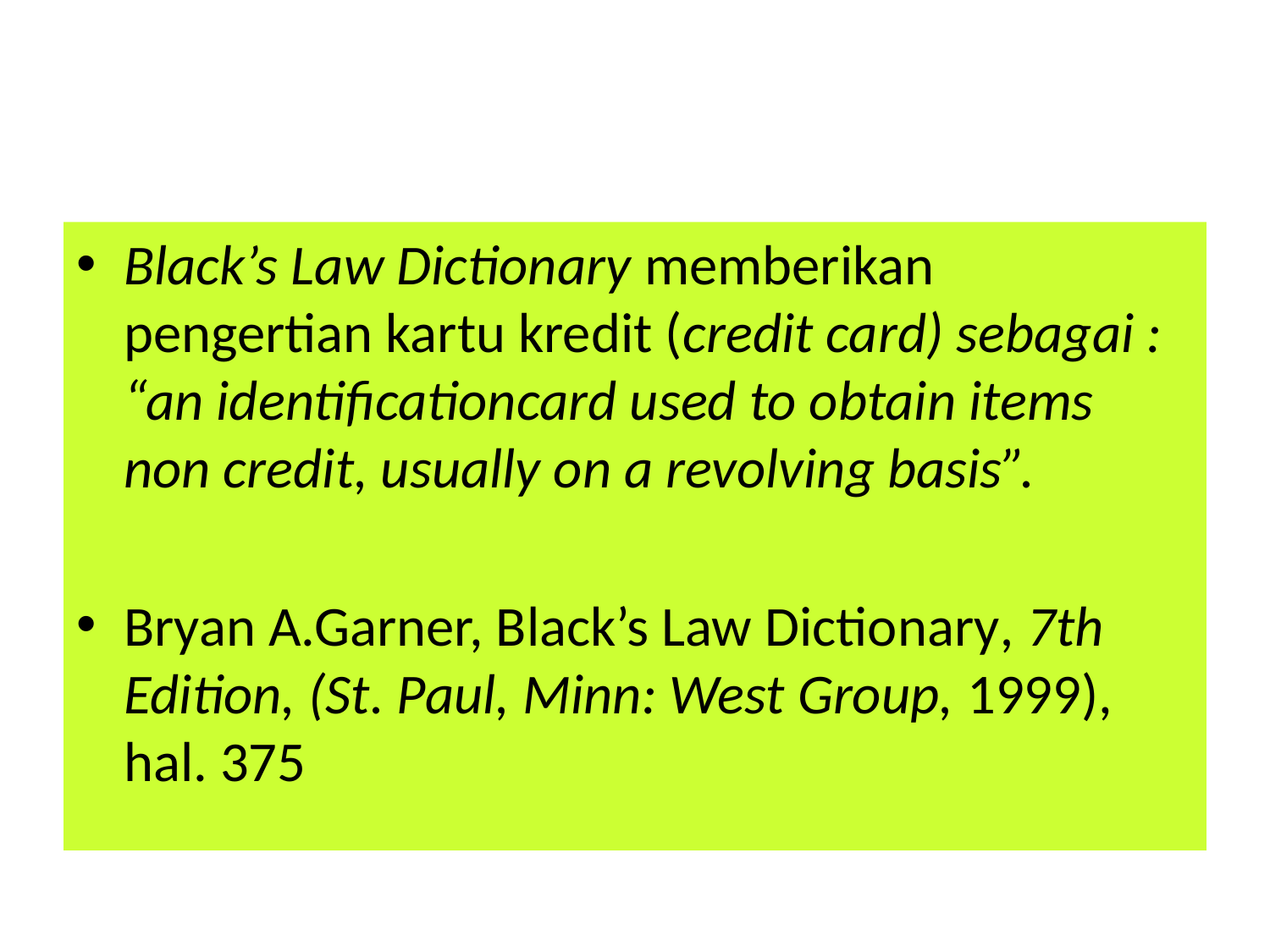

#
Black’s Law Dictionary memberikan pengertian kartu kredit (credit card) sebagai : “an identificationcard used to obtain items non credit, usually on a revolving basis”.

Bryan A.Garner, Black’s Law Dictionary, 7th Edition, (St. Paul, Minn: West Group, 1999), hal. 375